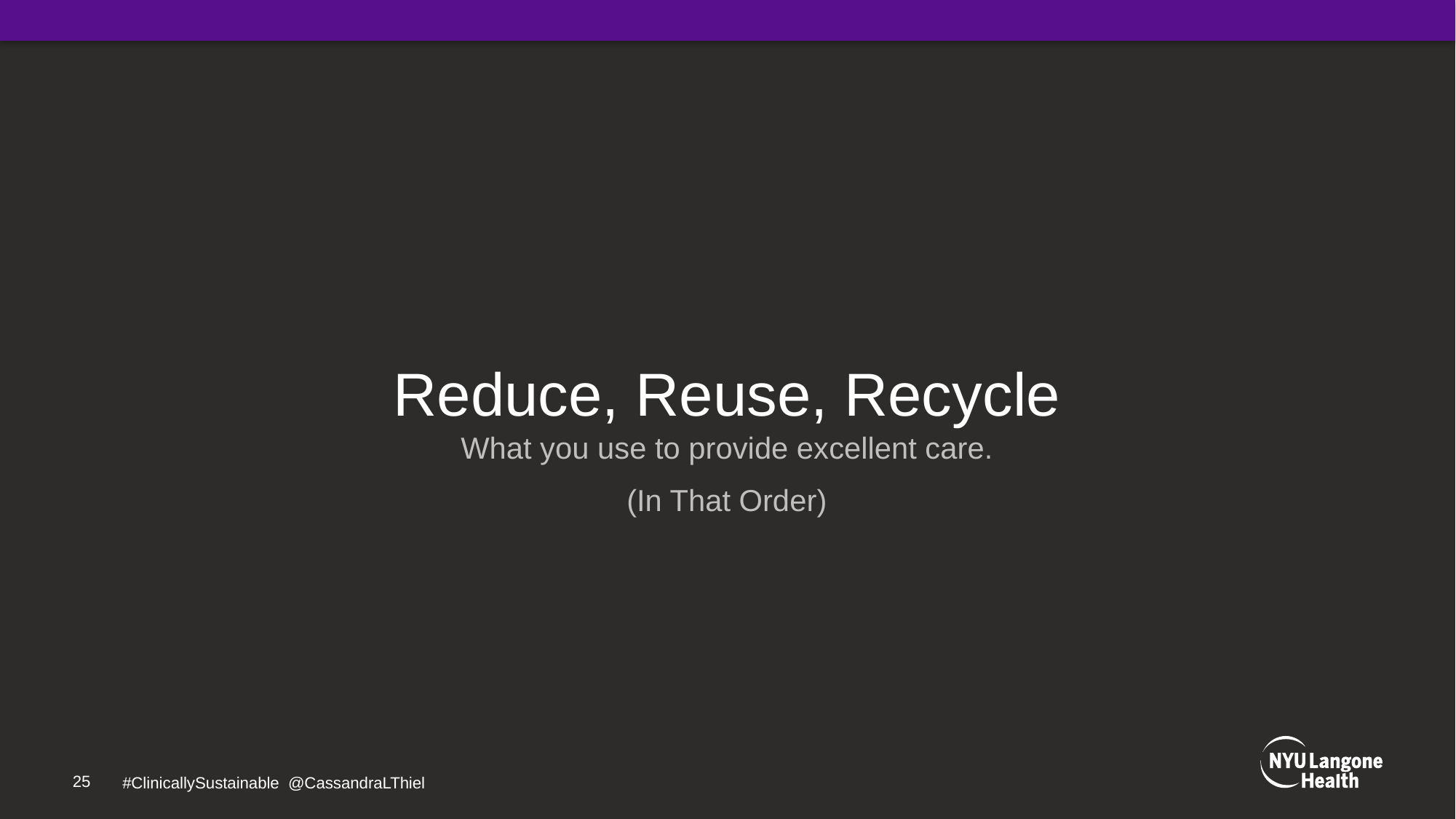

# Reduce, Reuse, Recycle
What you use to provide excellent care.
(In That Order)
25
#ClinicallySustainable  @CassandraLThiel